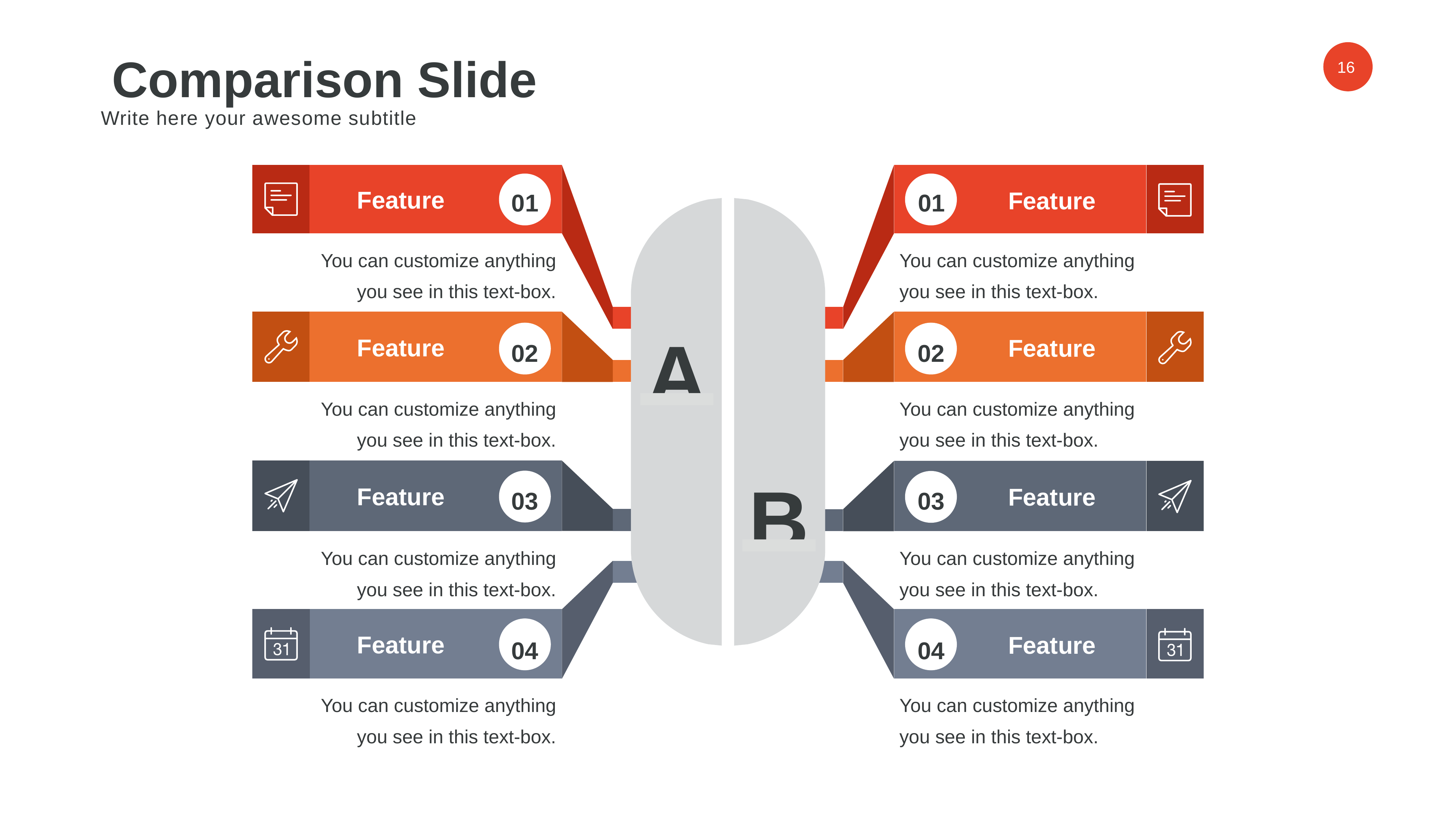

Comparison Slide
Write here your awesome subtitle

Feature
Feature

01
01

You can customize anything you see in this text-box.
You can customize anything you see in this text-box.

A

Feature
Feature

02
02

You can customize anything you see in this text-box.
You can customize anything you see in this text-box.

B

Feature
Feature

03
03

You can customize anything you see in this text-box.
You can customize anything you see in this text-box.

Feature
Feature

04
04
You can customize anything you see in this text-box.
You can customize anything you see in this text-box.